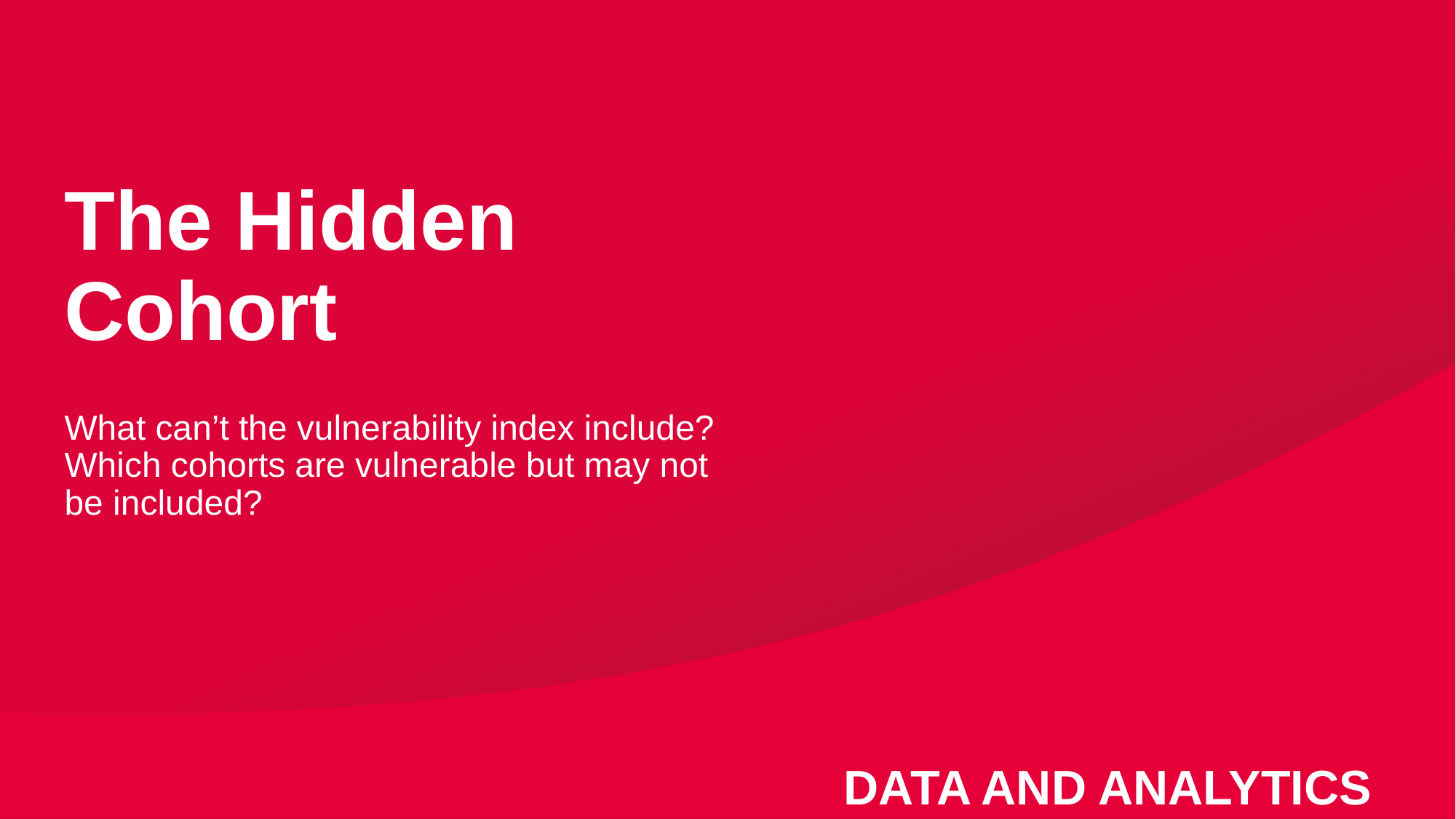

# The Hidden Cohort
What can’t the vulnerability index include? Which cohorts are vulnerable but may not be included?
DATA AND ANALYTICS